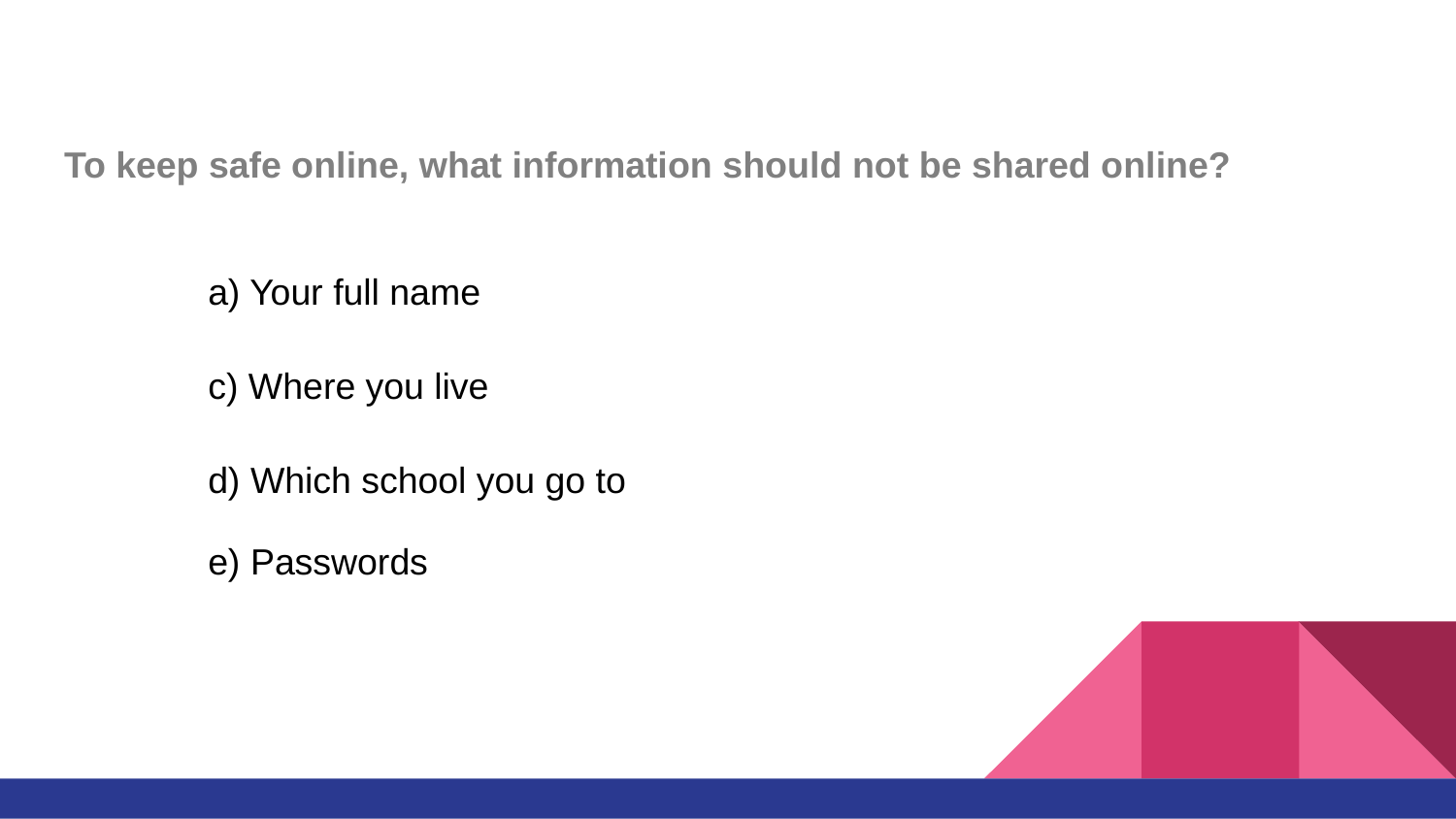

To keep safe online, what information should not be shared online?

a) Your full name
c) Where you live
d) Which school you go to
e) Passwords